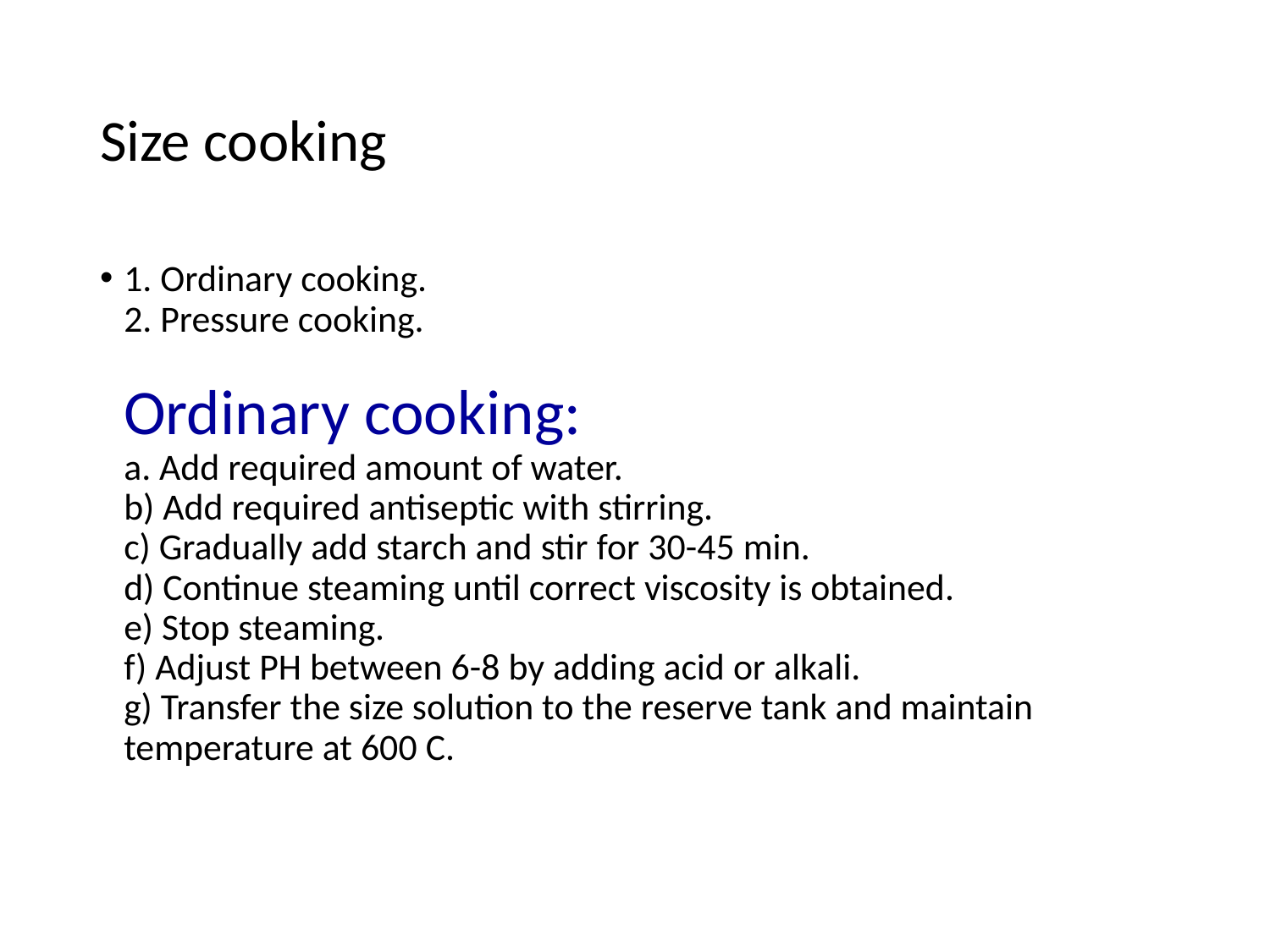

# Size cooking
1. Ordinary cooking.
2. Pressure cooking.
Ordinary cooking:
a. Add required amount of water.
b) Add required antiseptic with stirring.
c) Gradually add starch and stir for 30-45 min.
d) Continue steaming until correct viscosity is obtained.
e) Stop steaming.
f) Adjust PH between 6-8 by adding acid or alkali.
g) Transfer the size solution to the reserve tank and maintain temperature at 600 C.